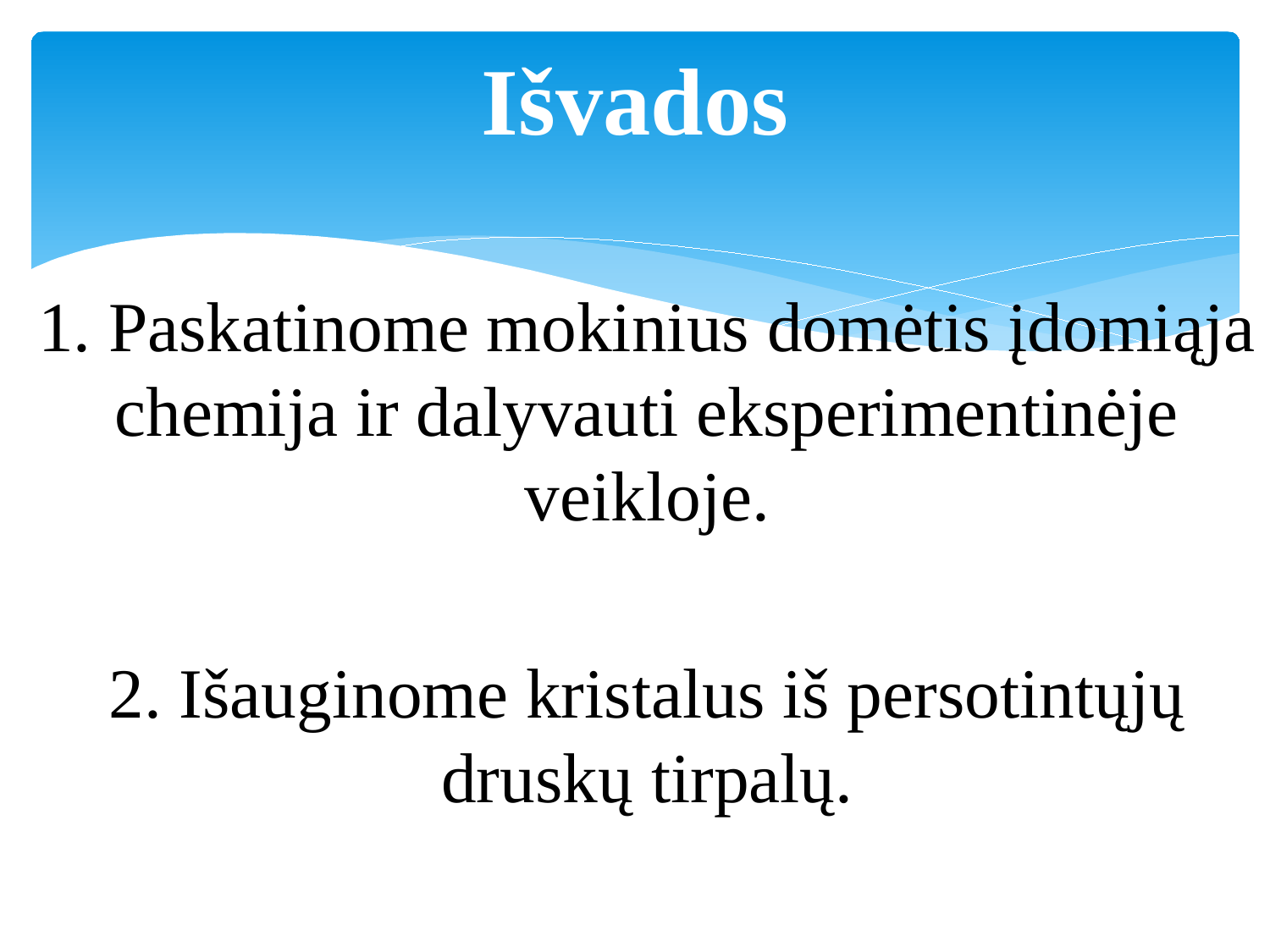

# Išvados

1. Paskatinome mokinius domėtis įdomiąja chemija ir dalyvauti eksperimentinėje veikloje.

2. Išauginome kristalus iš persotintųjų druskų tirpalų.